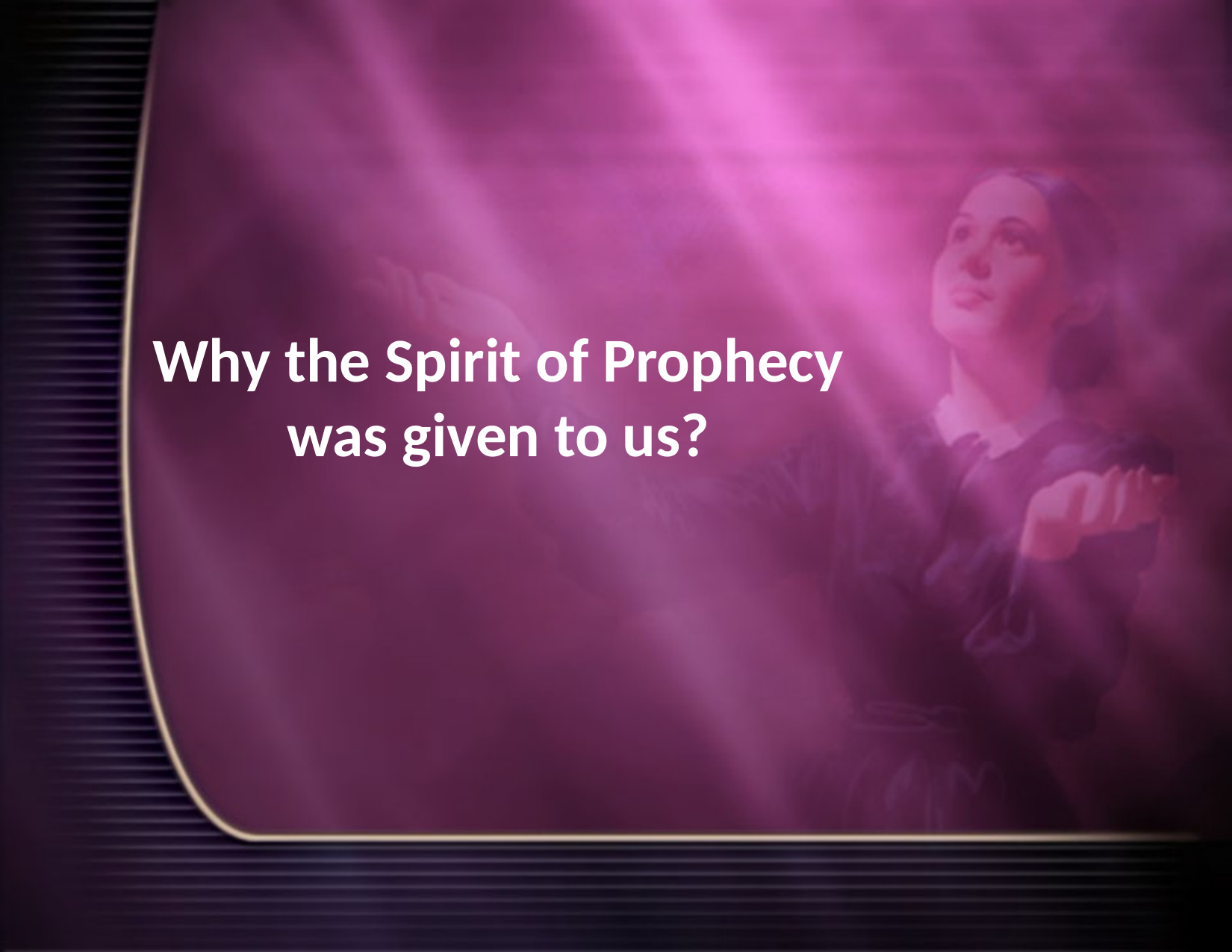

Why the Spirit of Prophecy was given to us?